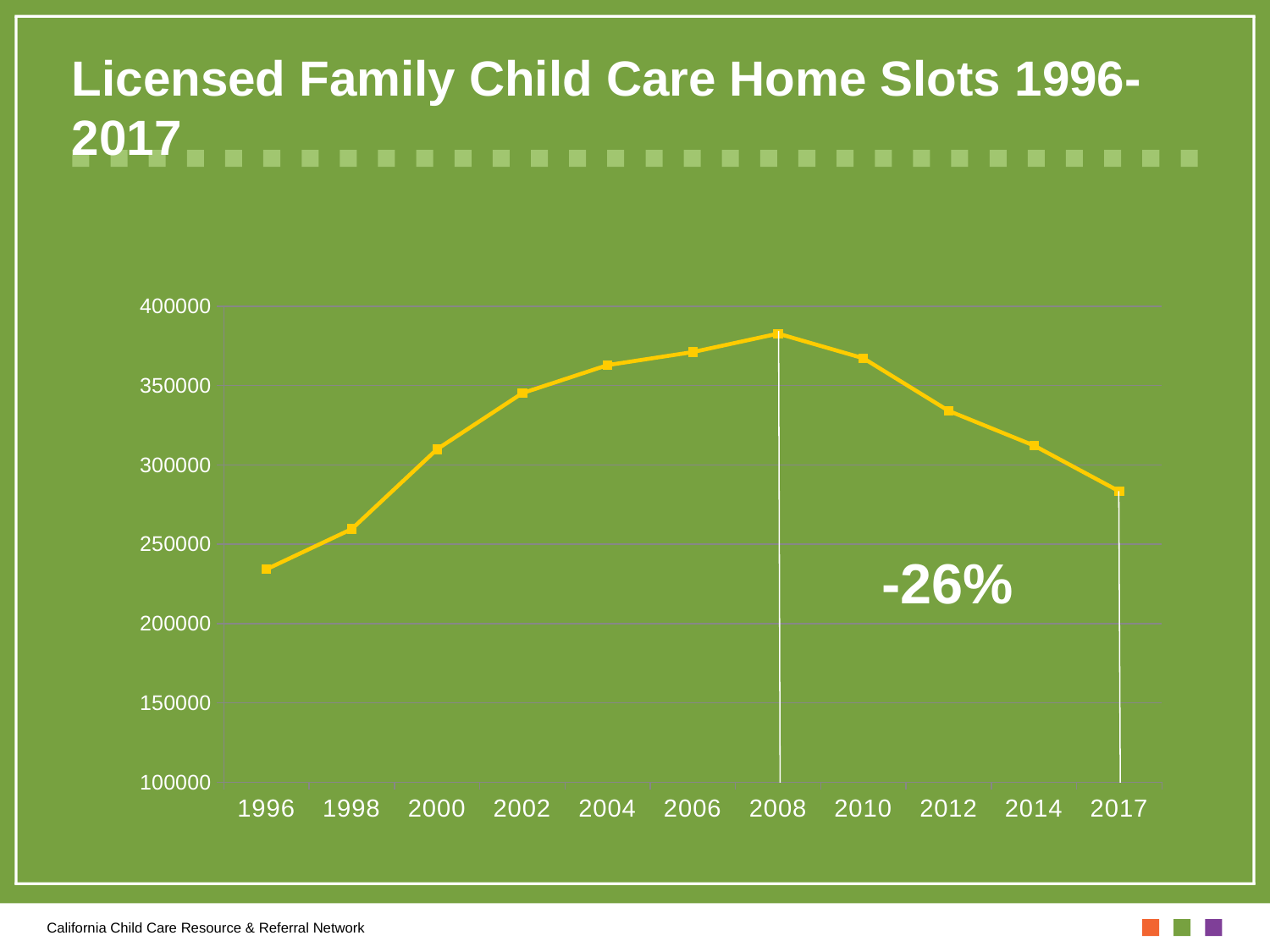

# Licensed Family Child Care Home Slots 1996-2017

### Chart

| Category | Family Child Care Home |
|---|---|
| 1996 | 234247.0 |
| 1998 | 259605.0 |
| 2000 | 309942.0 |
| 2002 | 345285.0 |
| 2004 | 362957.0 |
| 2006 | 371169.0 |
| 2008 | 382786.0 |
| 2010 | 367264.0 |
| 2012 | 334101.0 |
| 2014 | 312277.0 |
| 2017 | 283422.0 |
-26%
California Child Care Resource & Referral Network